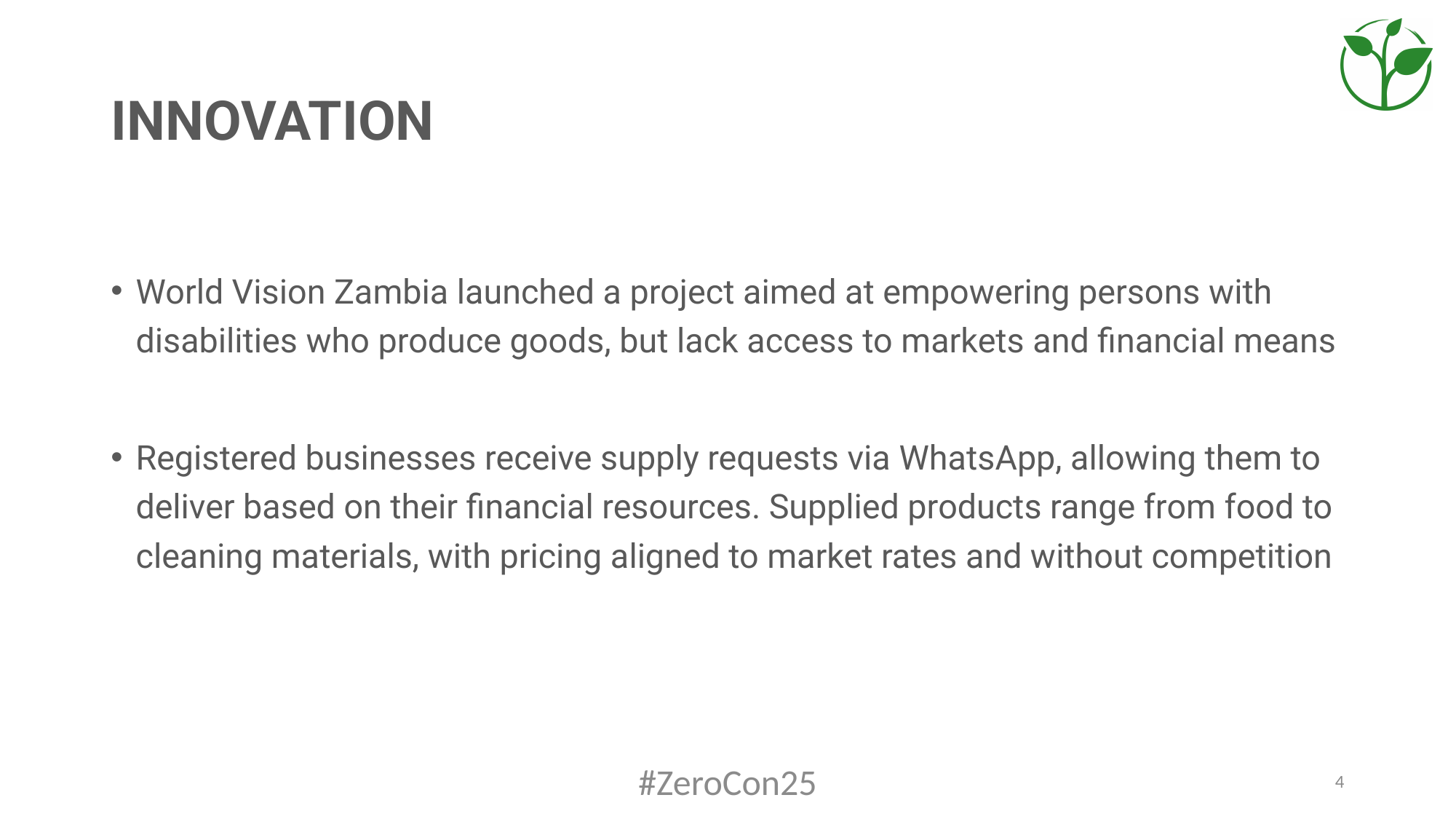

# INNOVATION

World Vision Zambia launched a project aimed at empowering persons with disabilities who produce goods, but lack access to markets and financial means

Registered businesses receive supply requests via WhatsApp, allowing them to deliver based on their financial resources. Supplied products range from food to cleaning materials, with pricing aligned to market rates and without competition
#ZeroCon25
4